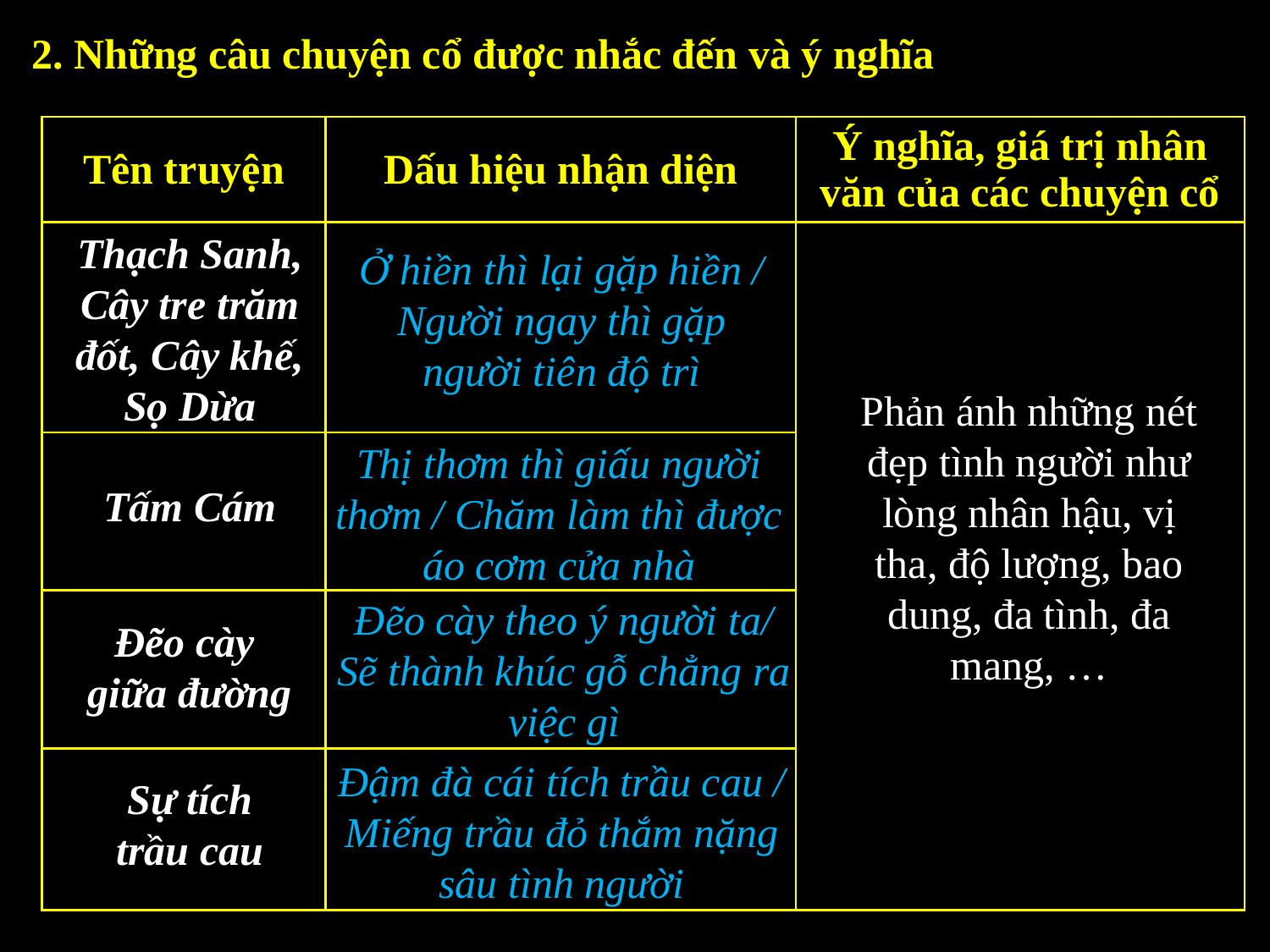

2. Những câu chuyện cổ được nhắc đến và ý nghĩa
| Tên truyện | Dấu hiệu nhận diện | Ý nghĩa, giá trị nhân văn của các chuyện cổ |
| --- | --- | --- |
|  |  |  |
|  |  |  |
|  |  |  |
|  |  |  |
Thạch Sanh, Cây tre trăm đốt, Cây khế, Sọ Dừa
Ở hiền thì lại gặp hiền / Người ngay thì gặp người tiên độ trì
Phản ánh những nét đẹp tình người như lòng nhân hậu, vị tha, độ lượng, bao dung, đa tình, đa mang, …
Thị thơm thì giấu người thơm / Chăm làm thì được áo cơm cửa nhà
Tấm Cám
Đẽo cày theo ý người ta/ Sẽ thành khúc gỗ chẳng ra việc gì
Đẽo cày
giữa đường
Đậm đà cái tích trầu cau / Miếng trầu đỏ thắm nặng sâu tình người
Sự tích trầu cau